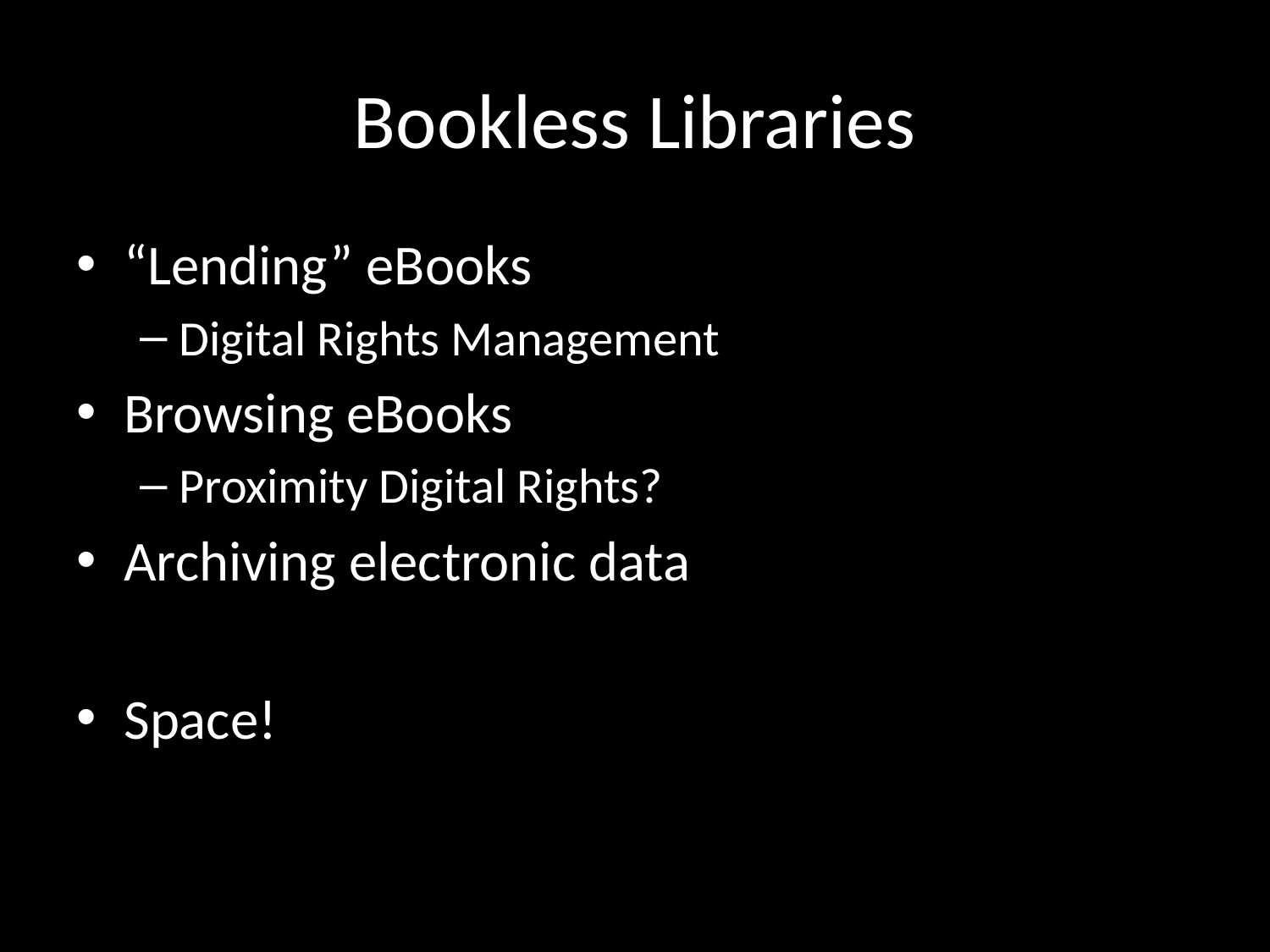

# Bookless Libraries
“Lending” eBooks
Digital Rights Management
Browsing eBooks
Proximity Digital Rights?
Archiving electronic data

Space!